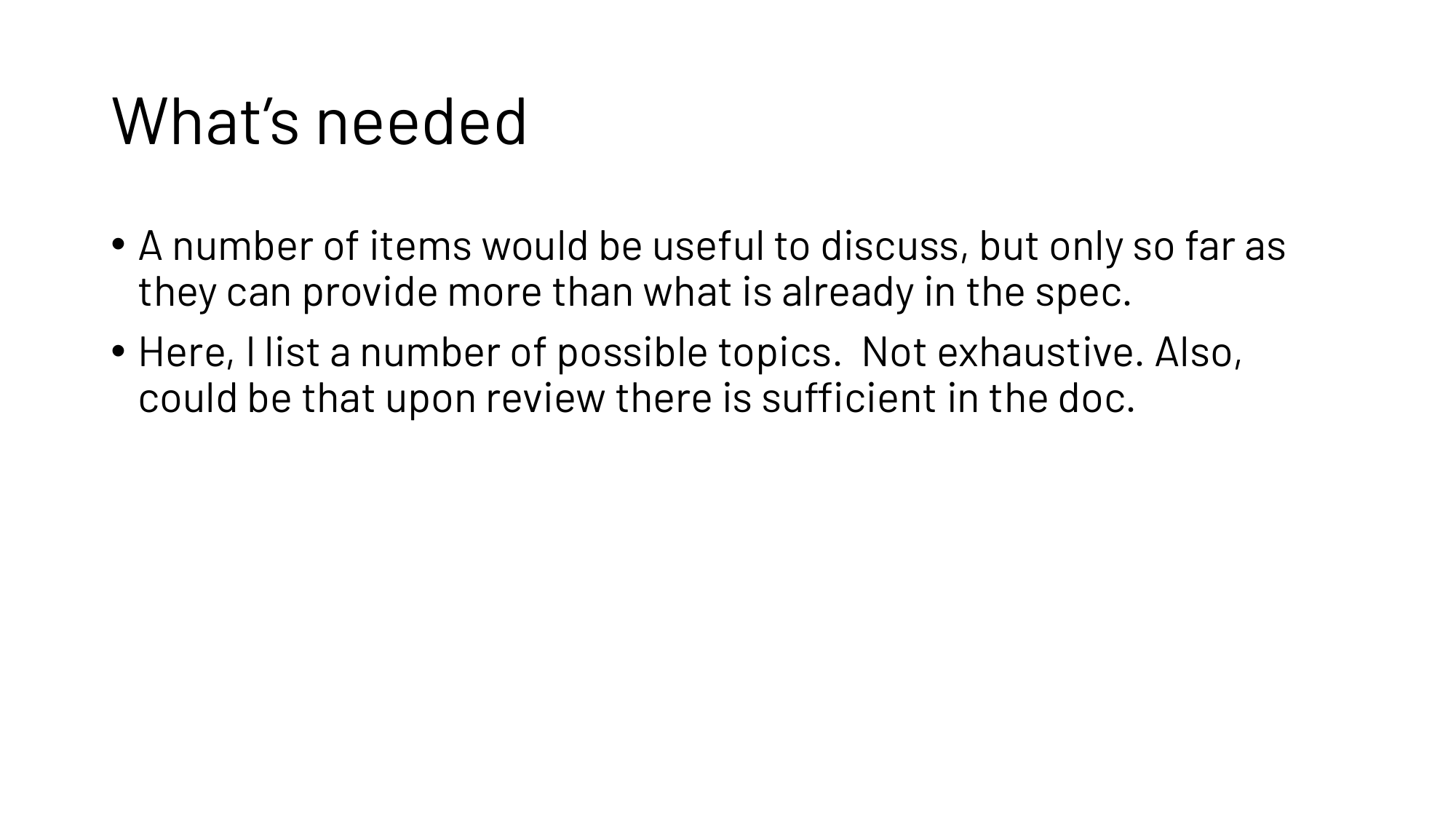

# What’s needed
A number of items would be useful to discuss, but only so far as they can provide more than what is already in the spec.
Here, I list a number of possible topics.  Not exhaustive. Also, could be that upon review there is sufficient in the doc.